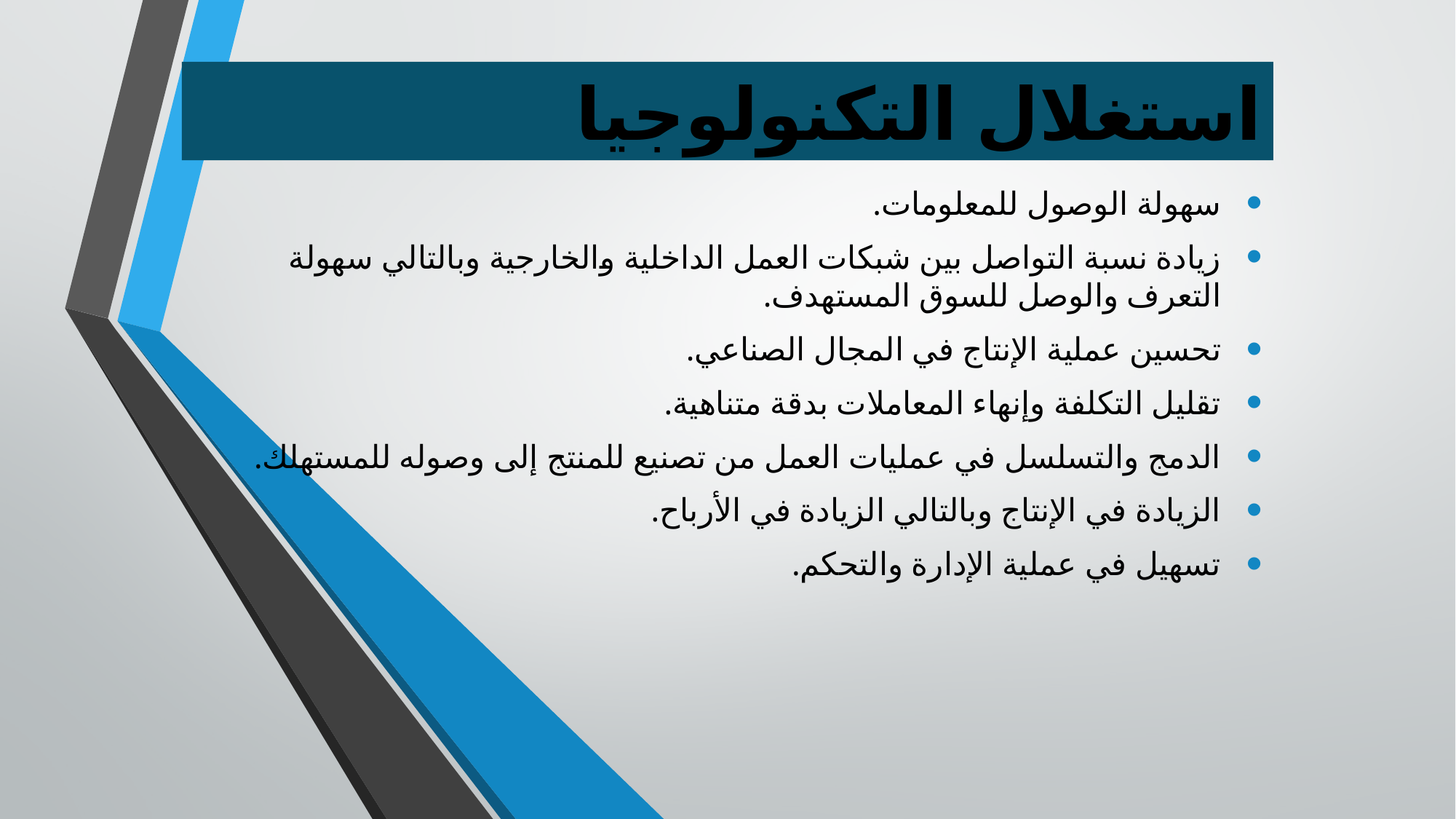

# استغلال التكنولوجيا
سهولة الوصول للمعلومات.
زيادة نسبة التواصل بين شبكات العمل الداخلية والخارجية وبالتالي سهولة التعرف والوصل للسوق المستهدف.
تحسين عملية الإنتاج في المجال الصناعي.
تقليل التكلفة وإنهاء المعاملات بدقة متناهية.
الدمج والتسلسل في عمليات العمل من تصنيع للمنتج إلى وصوله للمستهلك.
الزيادة في الإنتاج وبالتالي الزيادة في الأرباح.
تسهيل في عملية الإدارة والتحكم.